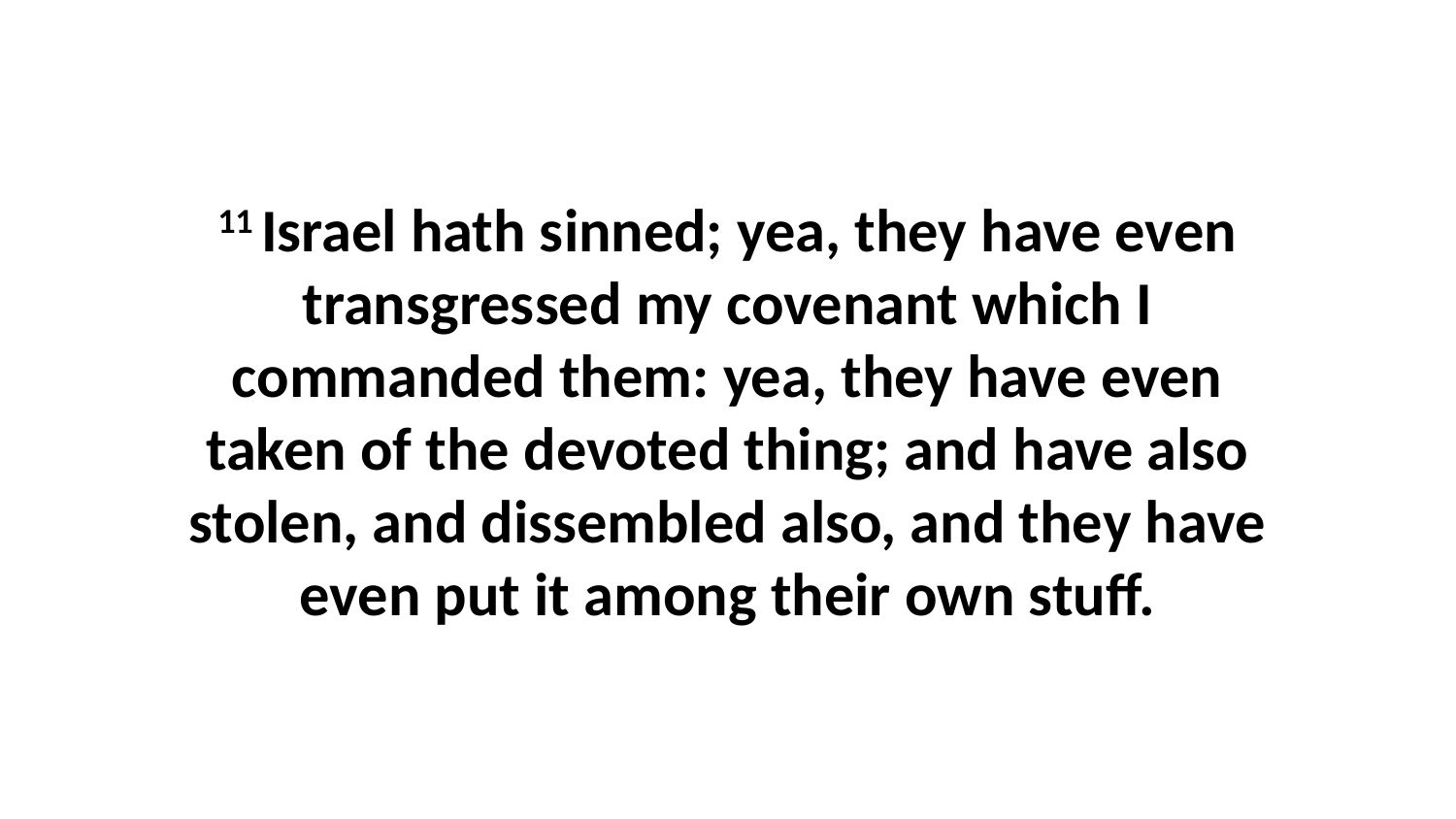

11 Israel hath sinned; yea, they have even transgressed my covenant which I commanded them: yea, they have even taken of the devoted thing; and have also stolen, and dissembled also, and they have even put it among their own stuff.